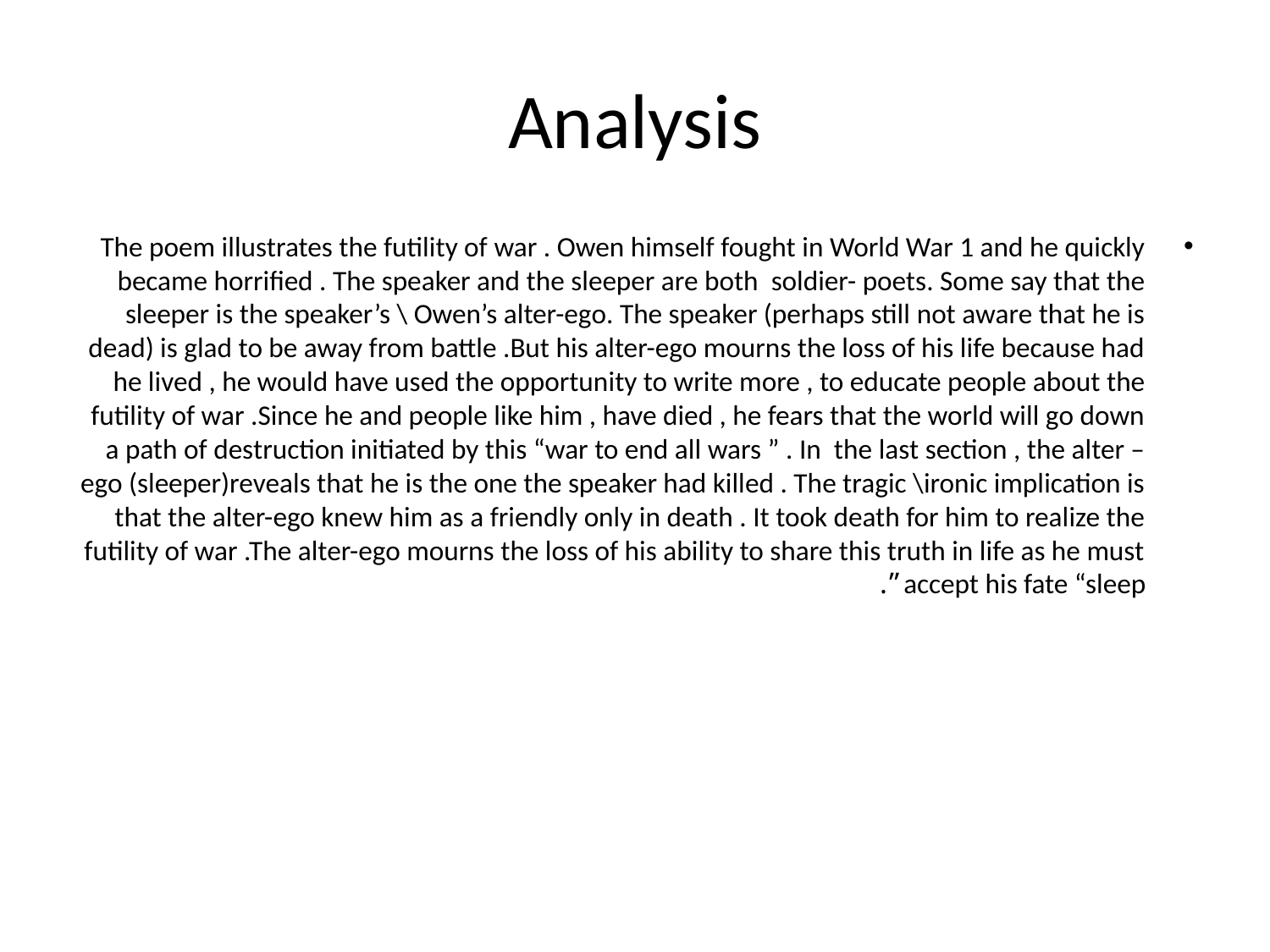

# Analysis
The poem illustrates the futility of war . Owen himself fought in World War 1 and he quickly became horrified . The speaker and the sleeper are both  soldier- poets. Some say that the sleeper is the speaker’s \ Owen’s alter-ego. The speaker (perhaps still not aware that he is dead) is glad to be away from battle .But his alter-ego mourns the loss of his life because had he lived , he would have used the opportunity to write more , to educate people about the futility of war .Since he and people like him , have died , he fears that the world will go down a path of destruction initiated by this “war to end all wars ” . In  the last section , the alter – ego (sleeper)reveals that he is the one the speaker had killed . The tragic \ironic implication is that the alter-ego knew him as a friendly only in death . It took death for him to realize the futility of war .The alter-ego mourns the loss of his ability to share this truth in life as he must accept his fate “sleep”.